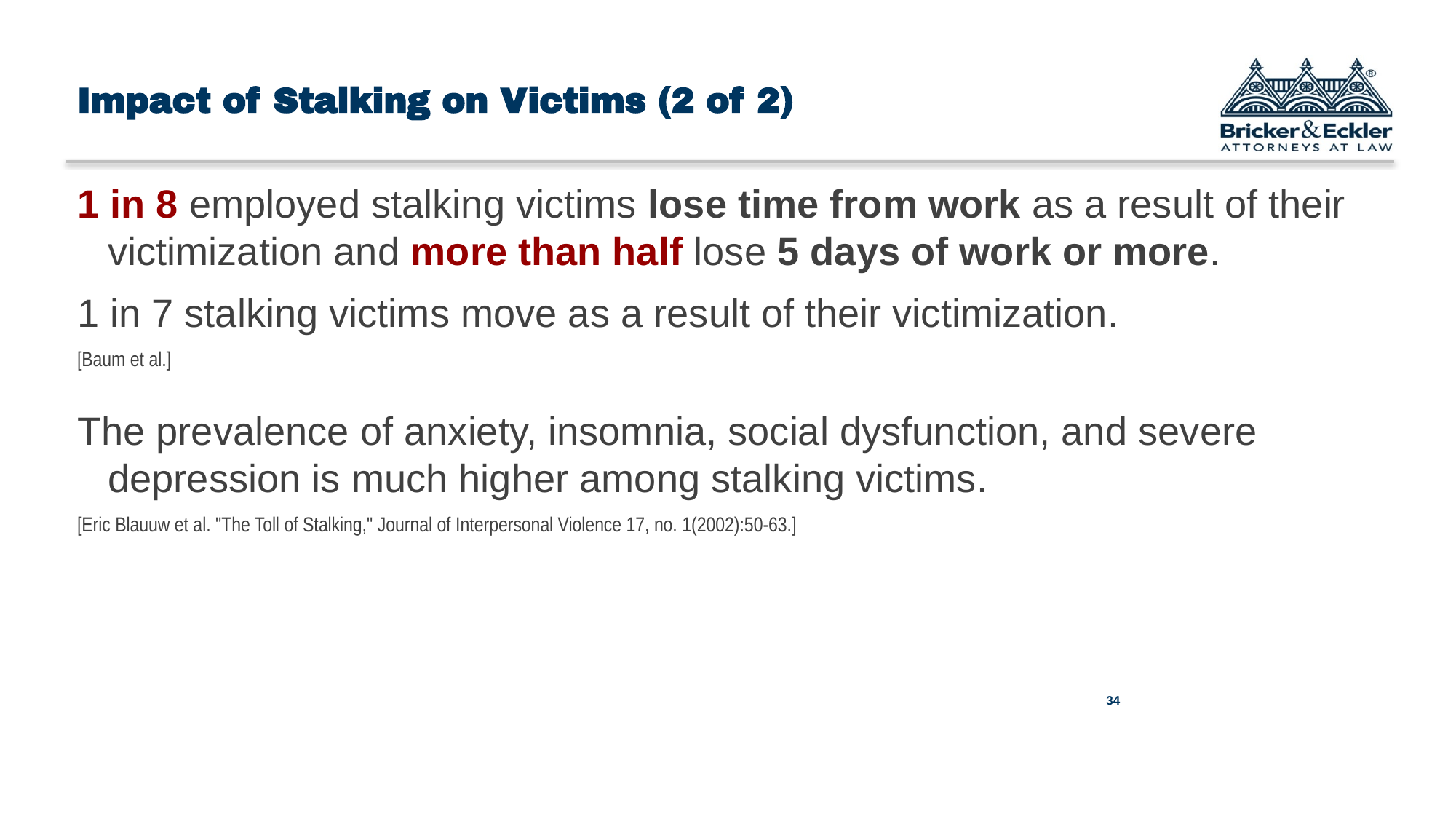

# Impact of Stalking on Victims (2 of 2)
1 in 8 employed stalking victims lose time from work as a result of their victimization and more than half lose 5 days of work or more.
1 in 7 stalking victims move as a result of their victimization.
[Baum et al.]
The prevalence of anxiety, insomnia, social dysfunction, and severe depression is much higher among stalking victims.
[Eric Blauuw et al. "The Toll of Stalking," Journal of Interpersonal Violence 17, no. 1(2002):50-63.]

34